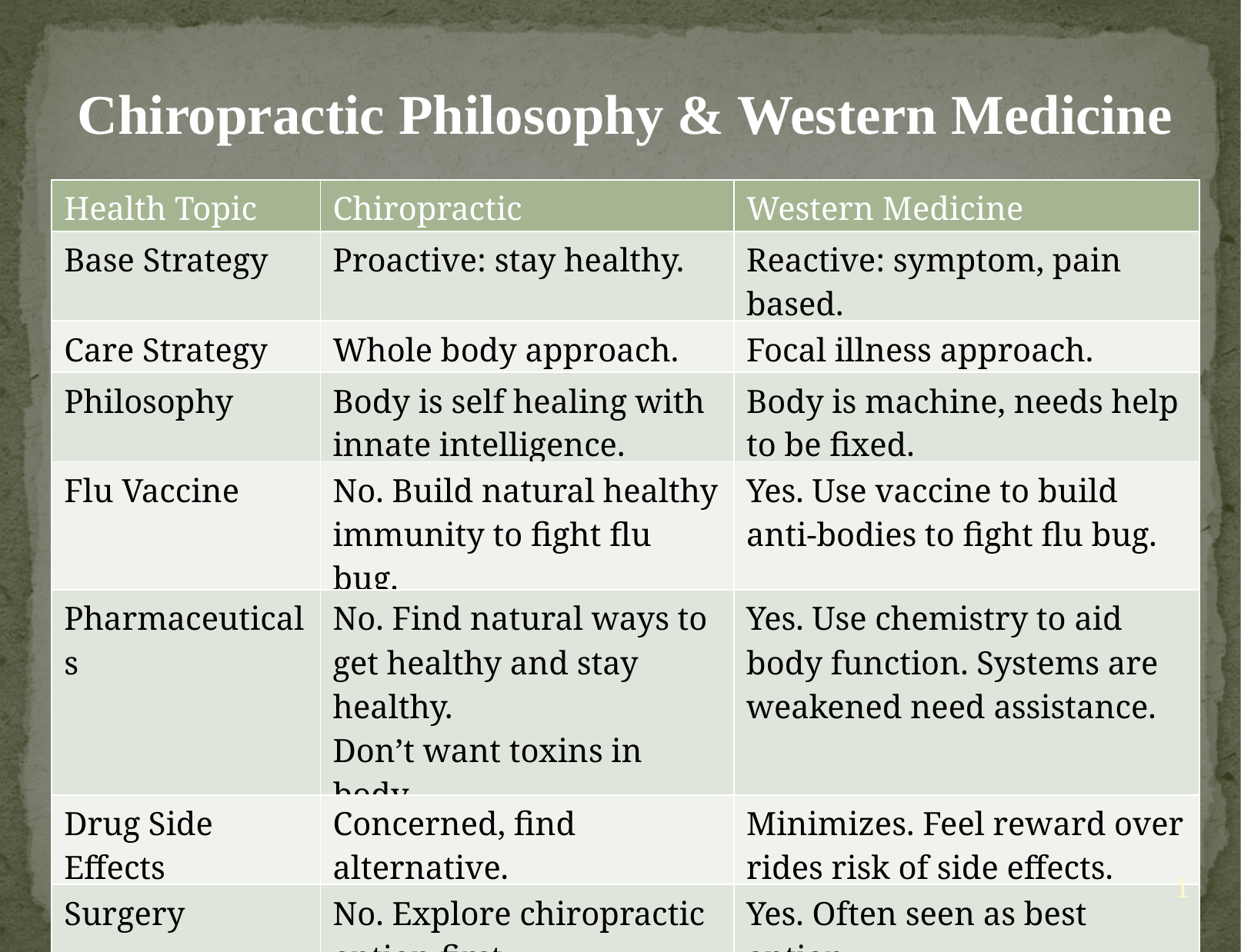

Chiropractic Philosophy & Western Medicine
| Health Topic | Chiropractic | Western Medicine |
| --- | --- | --- |
| Base Strategy | Proactive: stay healthy. | Reactive: symptom, pain based. |
| Care Strategy | Whole body approach. | Focal illness approach. |
| Philosophy | Body is self healing with innate intelligence. | Body is machine, needs help to be fixed. |
| Flu Vaccine | No. Build natural healthy immunity to fight flu bug. | Yes. Use vaccine to build anti-bodies to fight flu bug. |
| Pharmaceuticals | No. Find natural ways to get healthy and stay healthy. Don’t want toxins in body. | Yes. Use chemistry to aid body function. Systems are weakened need assistance. |
| Drug Side Effects | Concerned, find alternative. | Minimizes. Feel reward over rides risk of side effects. |
| Surgery | No. Explore chiropractic option first. | Yes. Often seen as best option. |
1